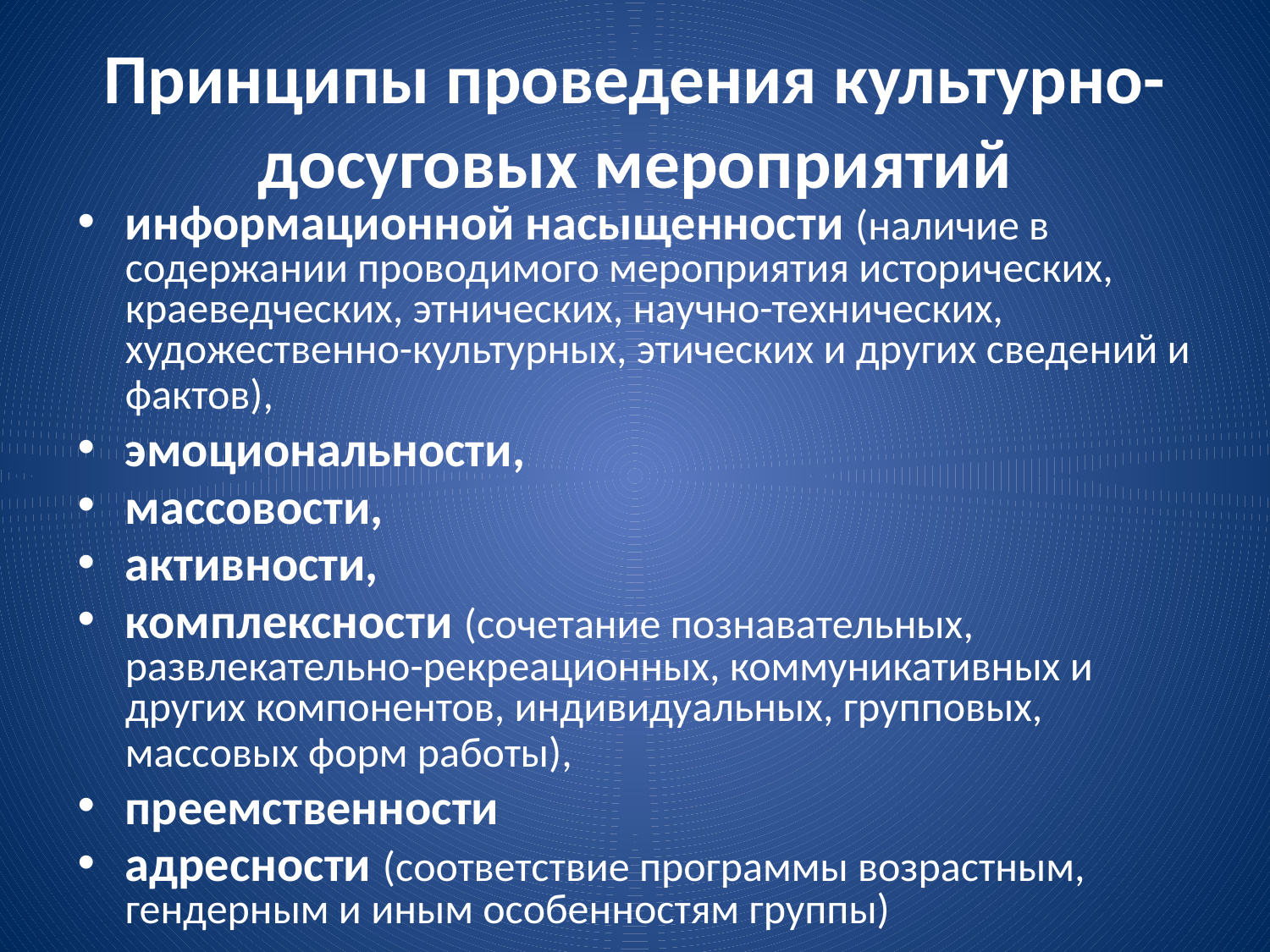

# Принципы проведения культурно-досуговых мероприятий
информационной насыщенности (наличие в содержании проводимого мероприятия исторических, краеведческих, этнических, научно-технических, художественно-культурных, этических и других сведений и фактов),
эмоциональности,
массовости,
активности,
комплексности (сочетание познавательных, развлекательно-рекреационных, коммуникативных и других компонентов, индивидуальных, групповых, массовых форм работы),
преемственности
адресности (соответствие программы возрастным, гендерным и иным особенностям группы)